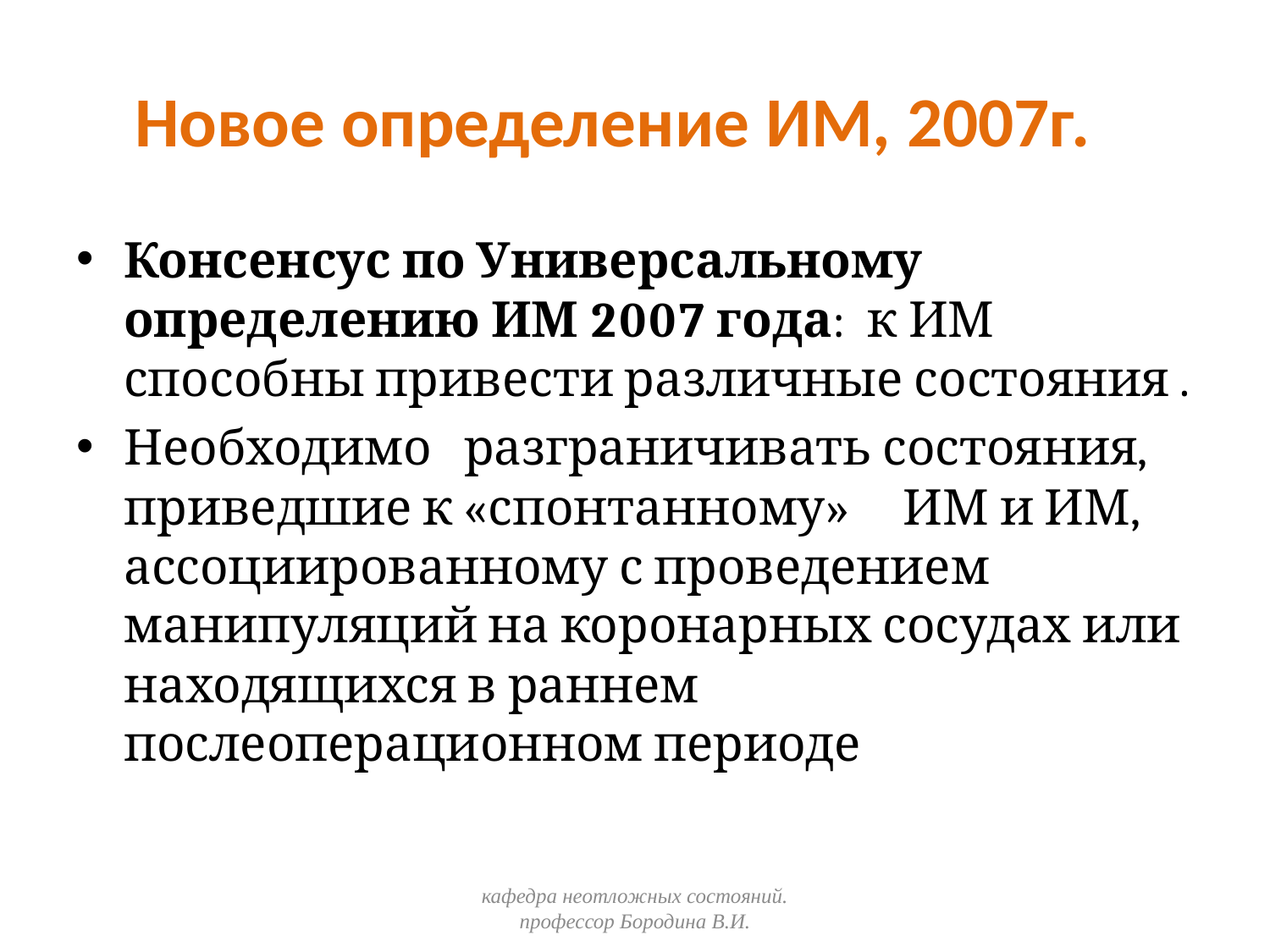

# Новое определение ИМ, 2007г.
Консенсус по Универсальному определению ИМ 2007 года:  к ИМ способны привести различные состояния .
Необходимо   разграничивать состояния, приведшие к «спонтанному»     ИМ и ИМ, ассоциированному с проведением манипуляций на коронарных сосудах или находящихся в раннем послеоперационном периоде
кафедра неотложных состояний. профессор Бородина В.И.